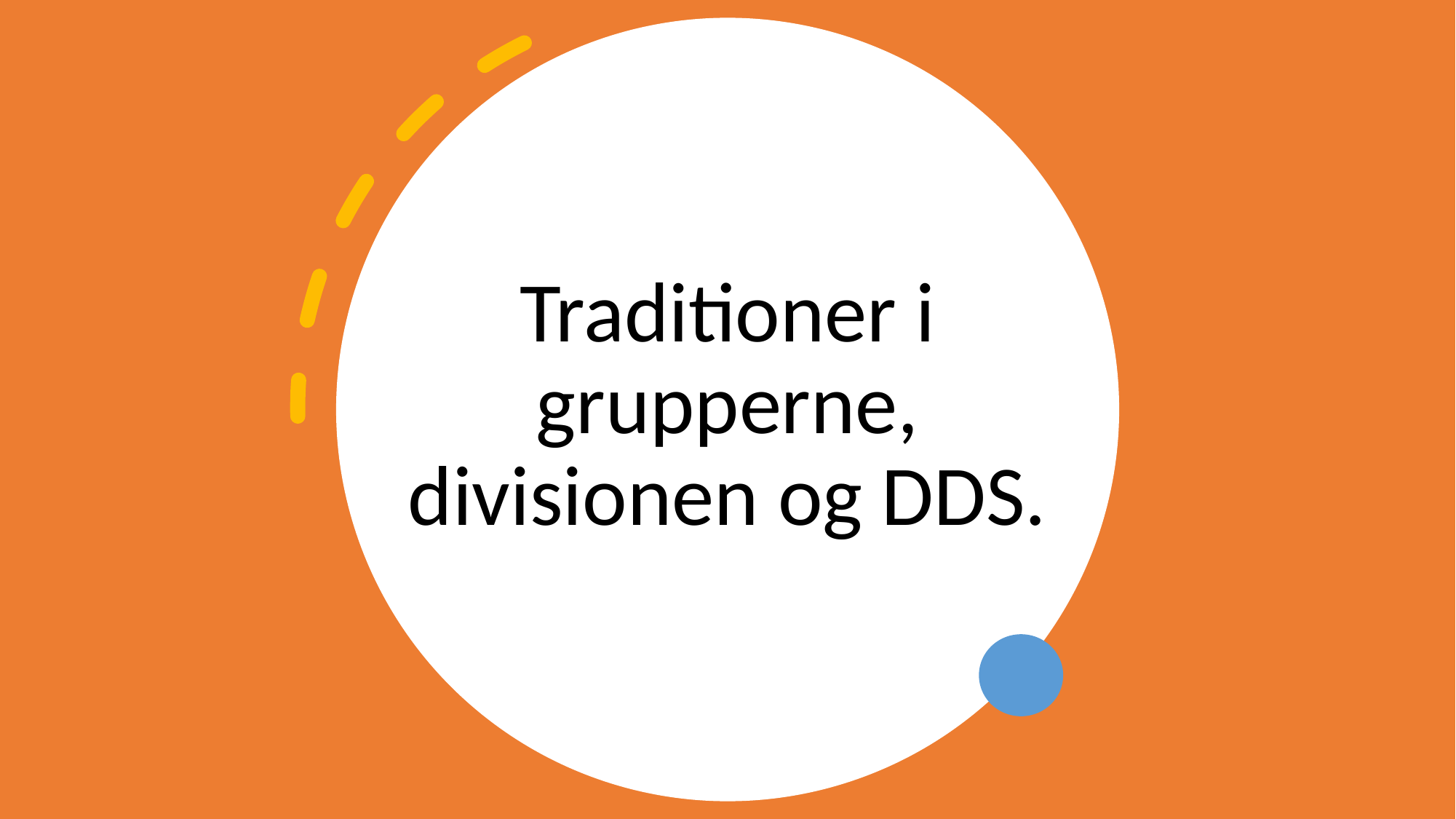

# Traditioner i grupperne, divisionen og DDS.